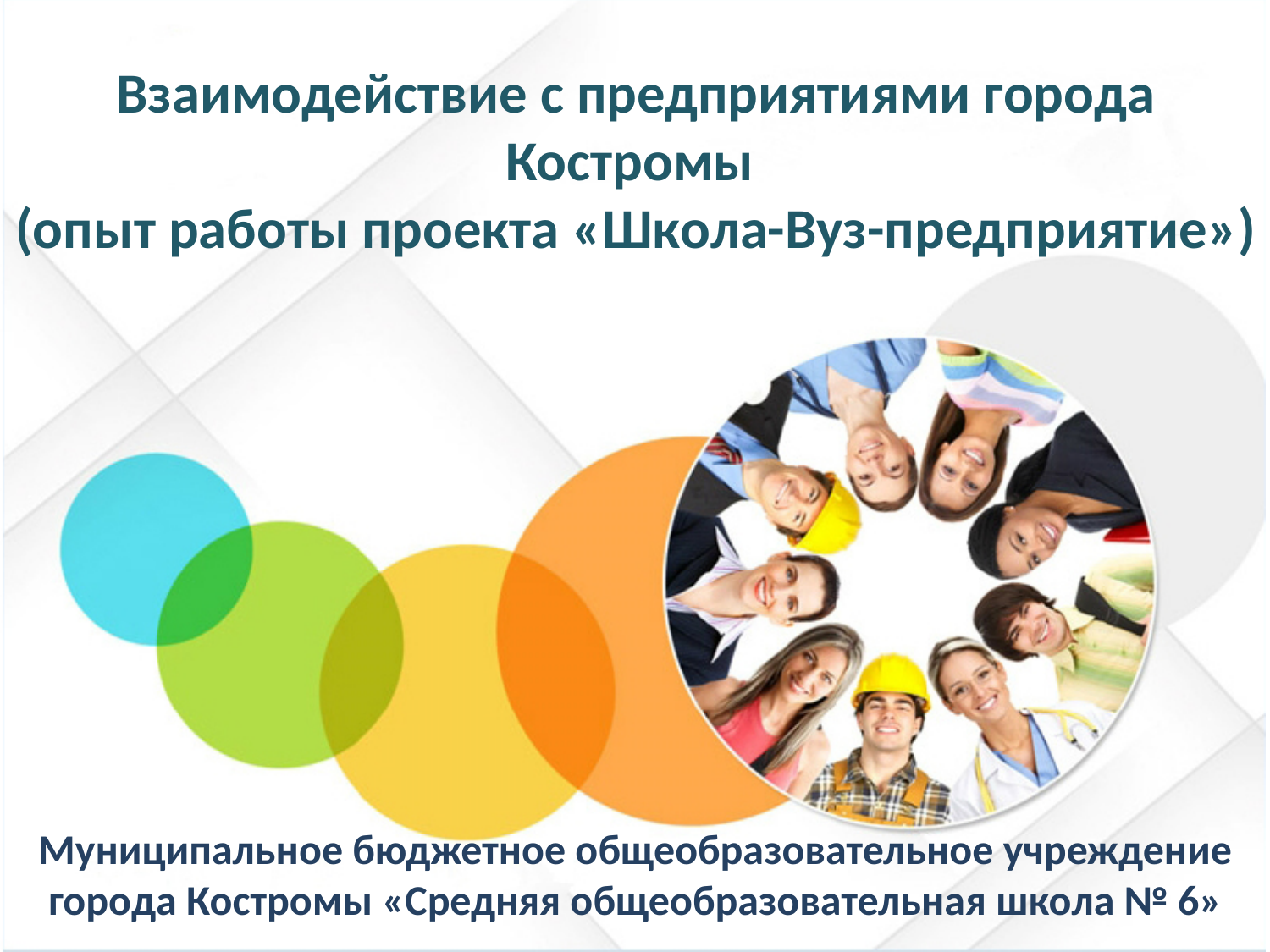

# Взаимодействие с предприятиями города Костромы (опыт работы проекта «Школа-Вуз-предприятие»)
Муниципальное бюджетное общеобразовательное учреждение города Костромы «Средняя общеобразовательная школа № 6»